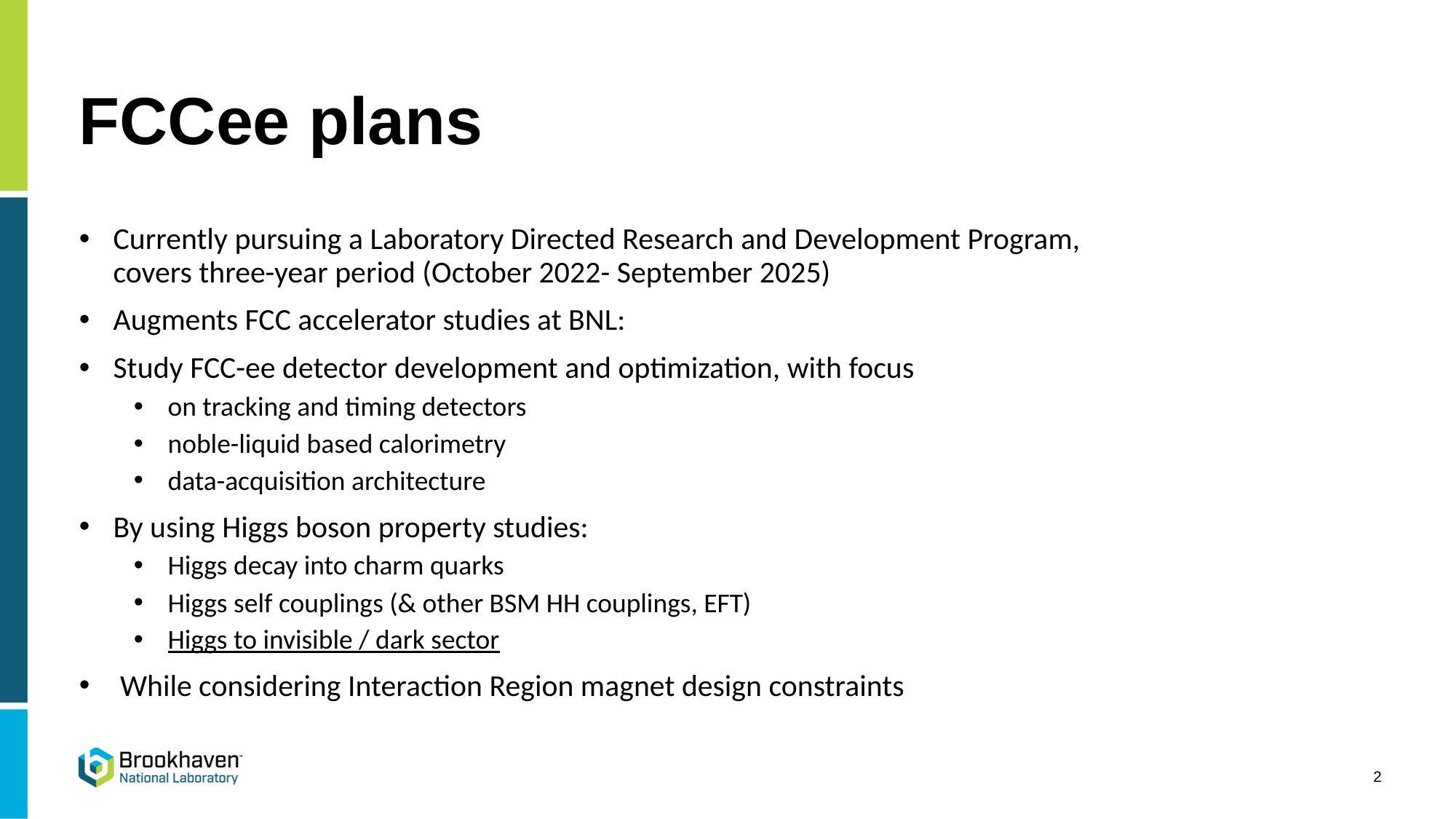

# FCCee plans
Currently pursuing a Laboratory Directed Research and Development Program,
covers three-year period (October 2022- September 2025)
Augments FCC accelerator studies at BNL:
Study FCC-ee detector development and optimization, with focus
on tracking and timing detectors
noble-liquid based calorimetry
data-acquisition architecture
By using Higgs boson property studies:
Higgs decay into charm quarks
Higgs self couplings (& other BSM HH couplings, EFT)
Higgs to invisible / dark sector
While considering Interaction Region magnet design constraints
2